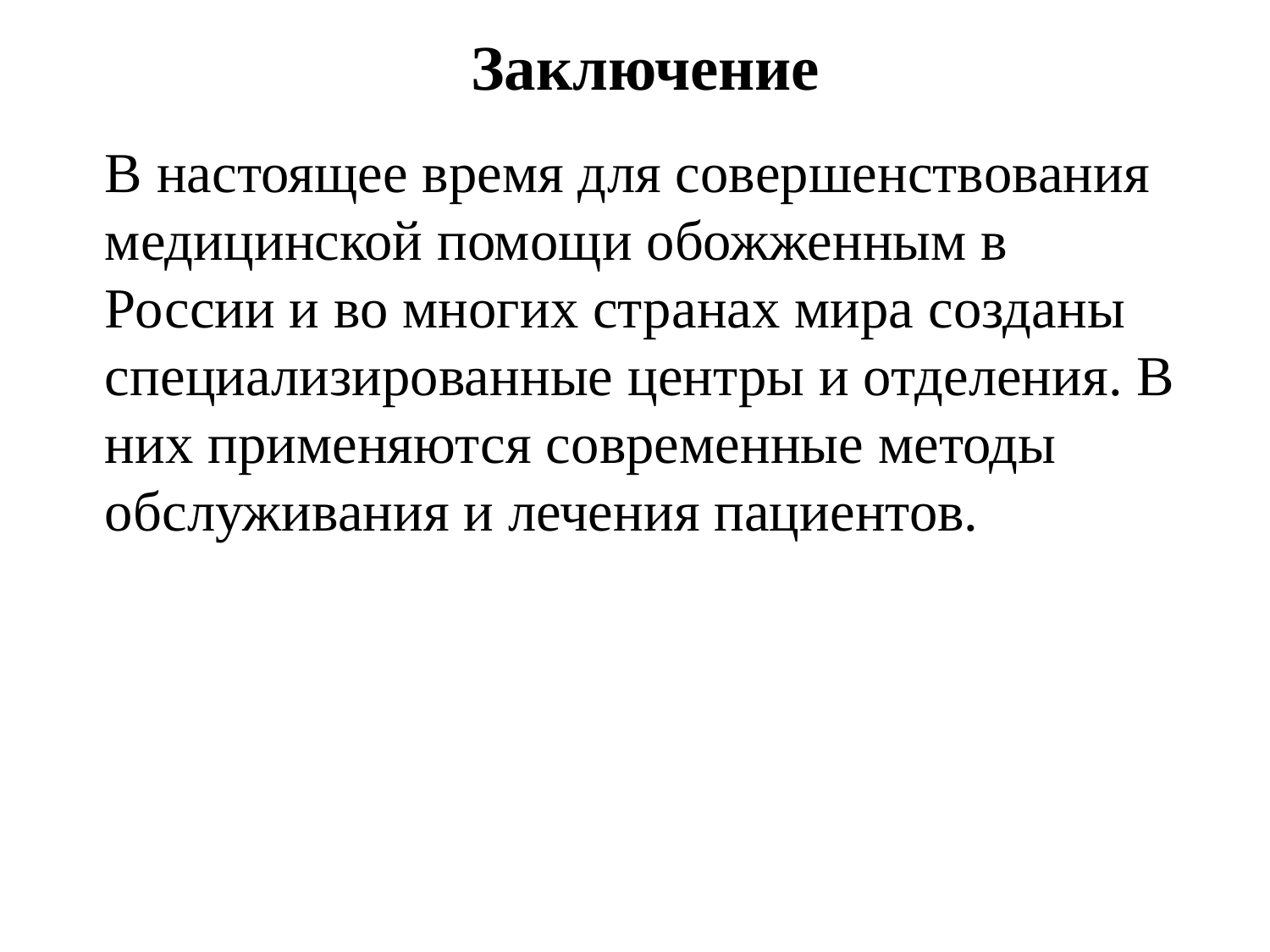

Заключение
В настоящее время для совершенствования медицинской помощи обожженным в России и во многих странах мира созданы специализированные центры и отделения. В них применяются современные методы обслуживания и лечения пациентов.